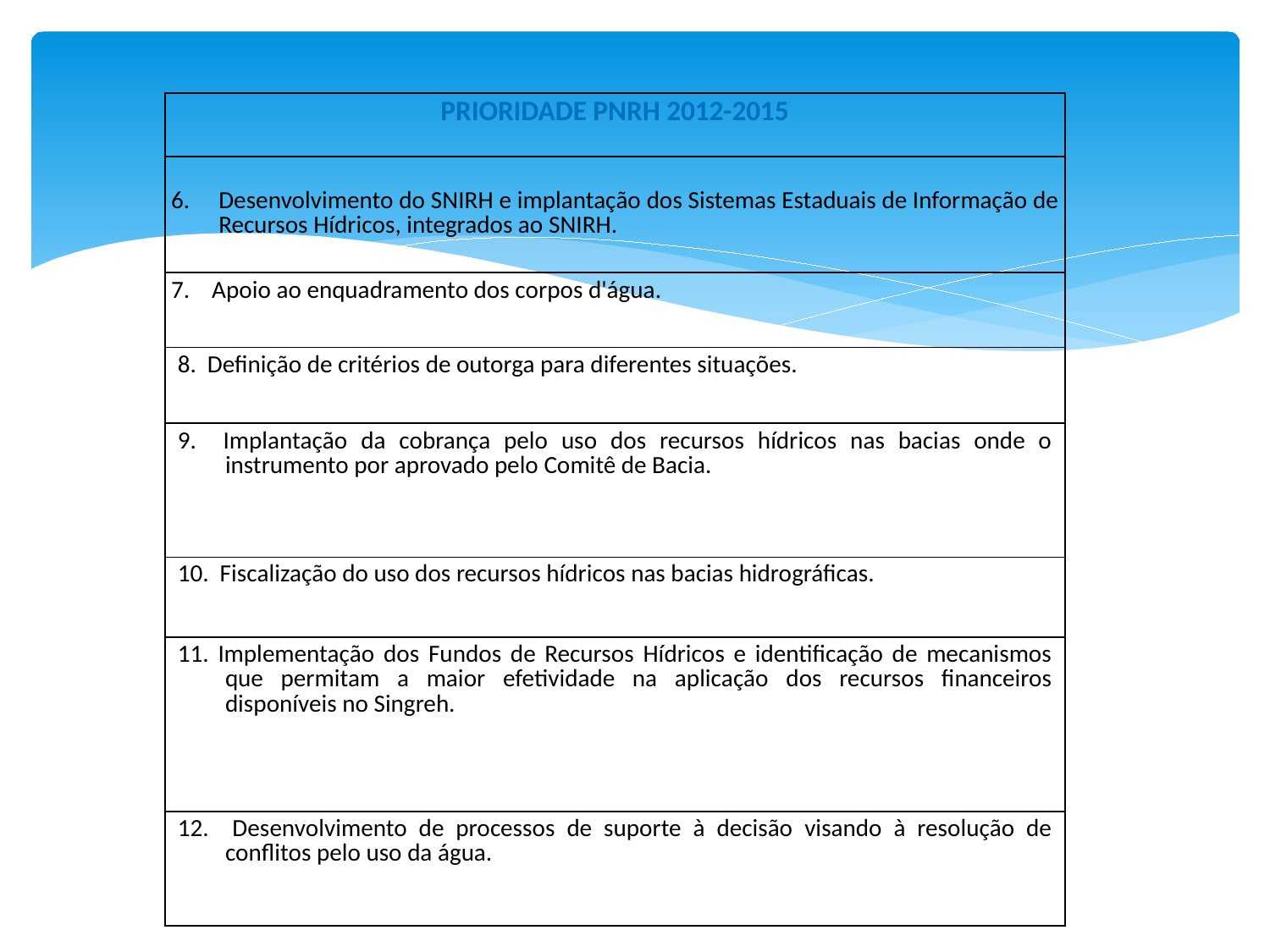

| PRIORIDADE PNRH 2012-2015 |
| --- |
| Desenvolvimento do SNIRH e implantação dos Sistemas Estaduais de Informação de Recursos Hídricos, integrados ao SNIRH. |
| 7. Apoio ao enquadramento dos corpos d'água. |
| 8. Definição de critérios de outorga para diferentes situações. |
| 9. Implantação da cobrança pelo uso dos recursos hídricos nas bacias onde o instrumento por aprovado pelo Comitê de Bacia. |
| 10. Fiscalização do uso dos recursos hídricos nas bacias hidrográficas. |
| 11. Implementação dos Fundos de Recursos Hídricos e identificação de mecanismos que permitam a maior efetividade na aplicação dos recursos financeiros disponíveis no Singreh. |
| 12. Desenvolvimento de processos de suporte à decisão visando à resolução de conflitos pelo uso da água. |